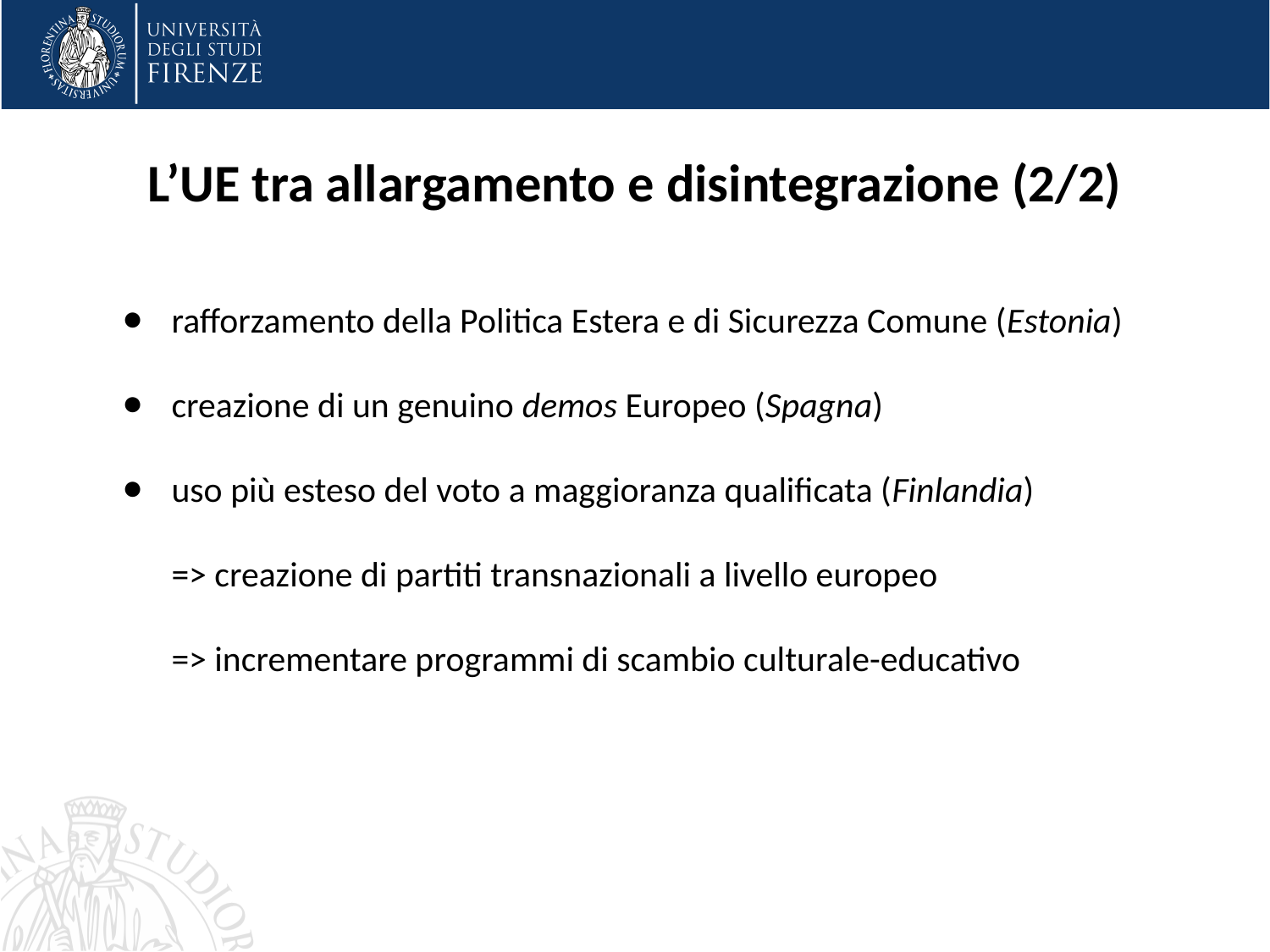

# L’UE tra allargamento e disintegrazione (2/2)
rafforzamento della Politica Estera e di Sicurezza Comune (Estonia)
creazione di un genuino demos Europeo (Spagna)
uso più esteso del voto a maggioranza qualificata (Finlandia)
=> creazione di partiti transnazionali a livello europeo
=> incrementare programmi di scambio culturale-educativo